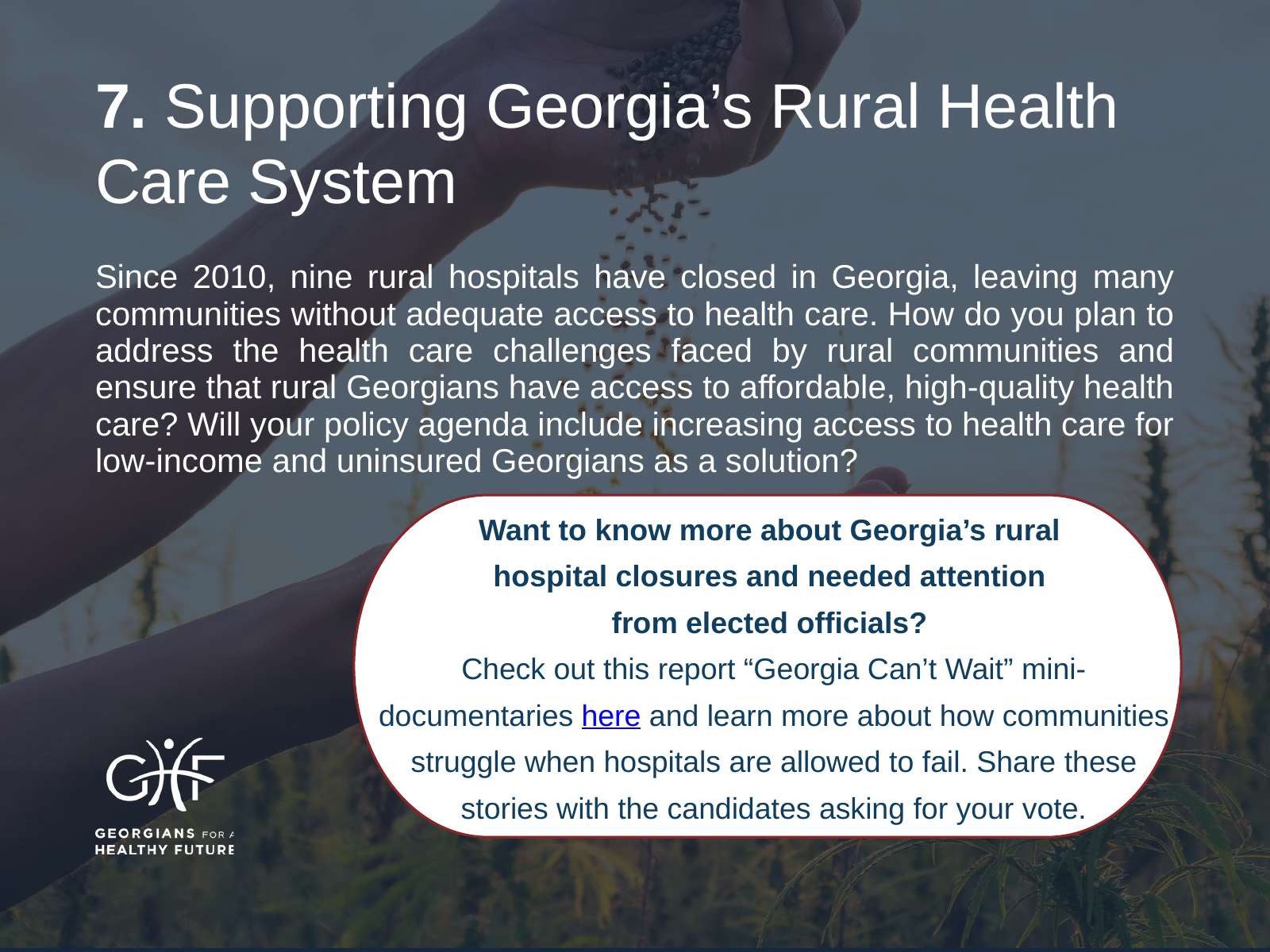

7. Supporting Georgia’s Rural Health Care System
Since 2010, nine rural hospitals have closed in Georgia, leaving many communities without adequate access to health care. How do you plan to address the health care challenges faced by rural communities and ensure that rural Georgians have access to affordable, high-quality health care? Will your policy agenda include increasing access to health care for low-income and uninsured Georgians as a solution?

Want to know more about Georgia’s rural
hospital closures and needed attention
from elected officials?
Check out this report “Georgia Can’t Wait” mini-documentaries here and learn more about how communities struggle when hospitals are allowed to fail. Share these stories with the candidates asking for your vote.